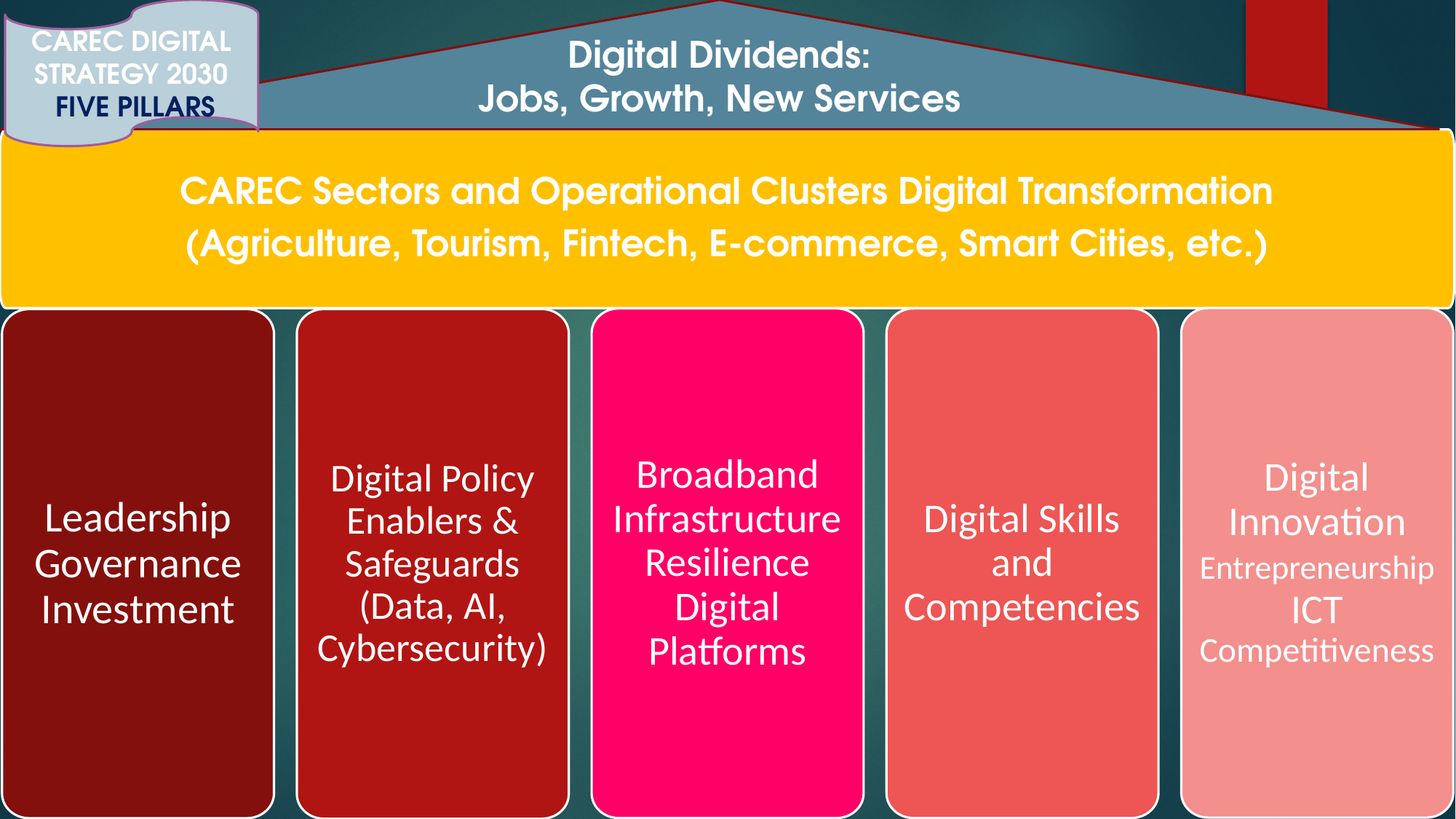

Digital Dividends:
 Jobs, Growth, New Services

CAREC Sectors and Operational Clusters Digital Transformation
(Agriculture, Tourism, Fintech, E-commerce, Smart Cities, etc.)
Digital Innovation Entrepreneurship ICT Competitiveness
Broadband Infrastructure Resilience Digital Platforms
Digital Skills and Competencies
Leadership Governance Investment
Digital Policy Enablers & Safeguards (Data, AI, Cybersecurity)
CAREC DIGITAL STRATEGY 2030
 FIVE PILLARS